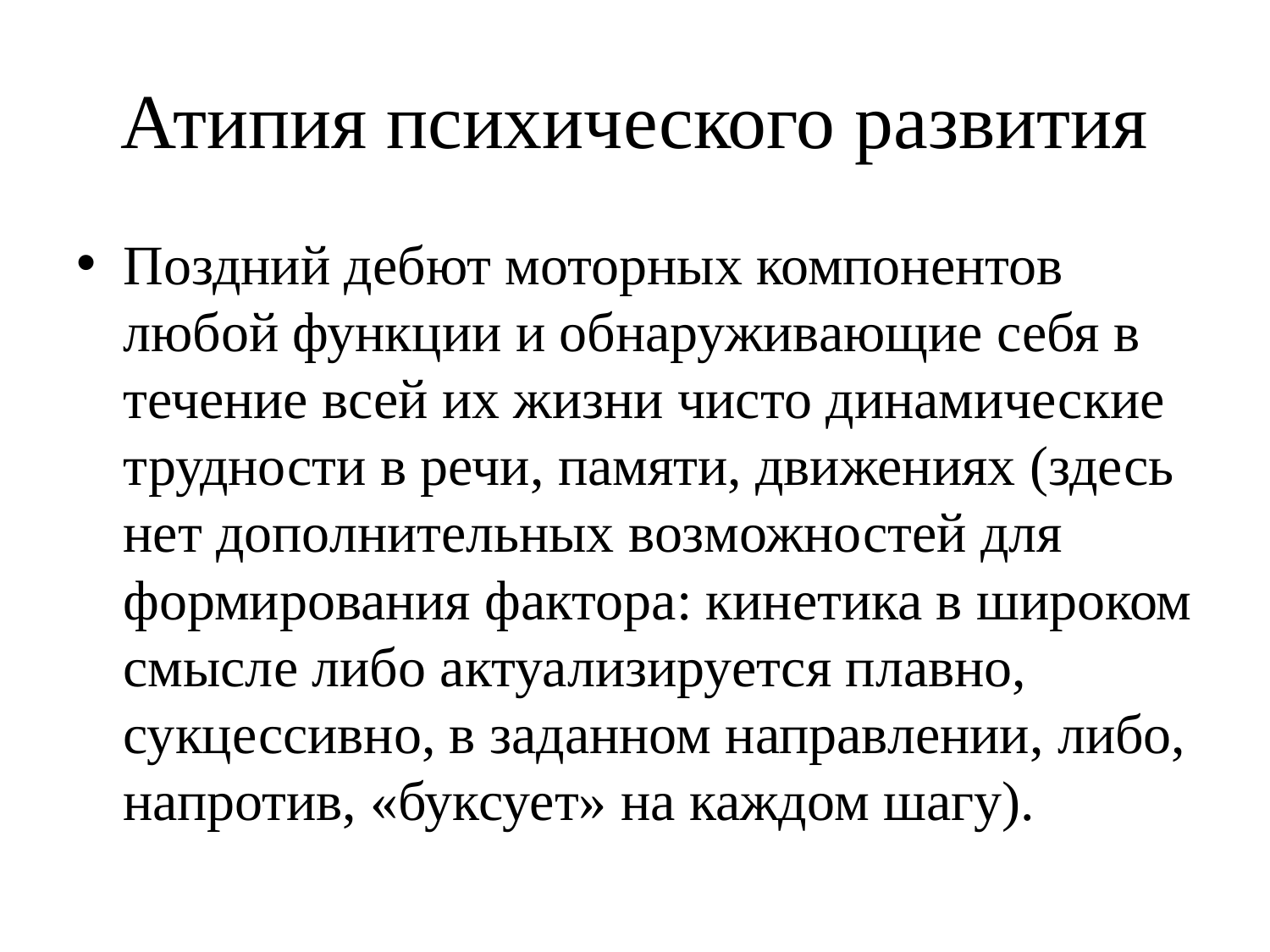

# Атипия психического развития
Поздний дебют моторных компонентов любой функции и обнаруживающие себя в течение всей их жизни чисто динамические трудности в речи, памяти, движениях (здесь нет дополнительных возможностей для формирования фактора: кинетика в широком смысле либо актуализируется плавно, сукцессивно, в заданном направлении, либо, напротив, «буксует» на каждом шагу).